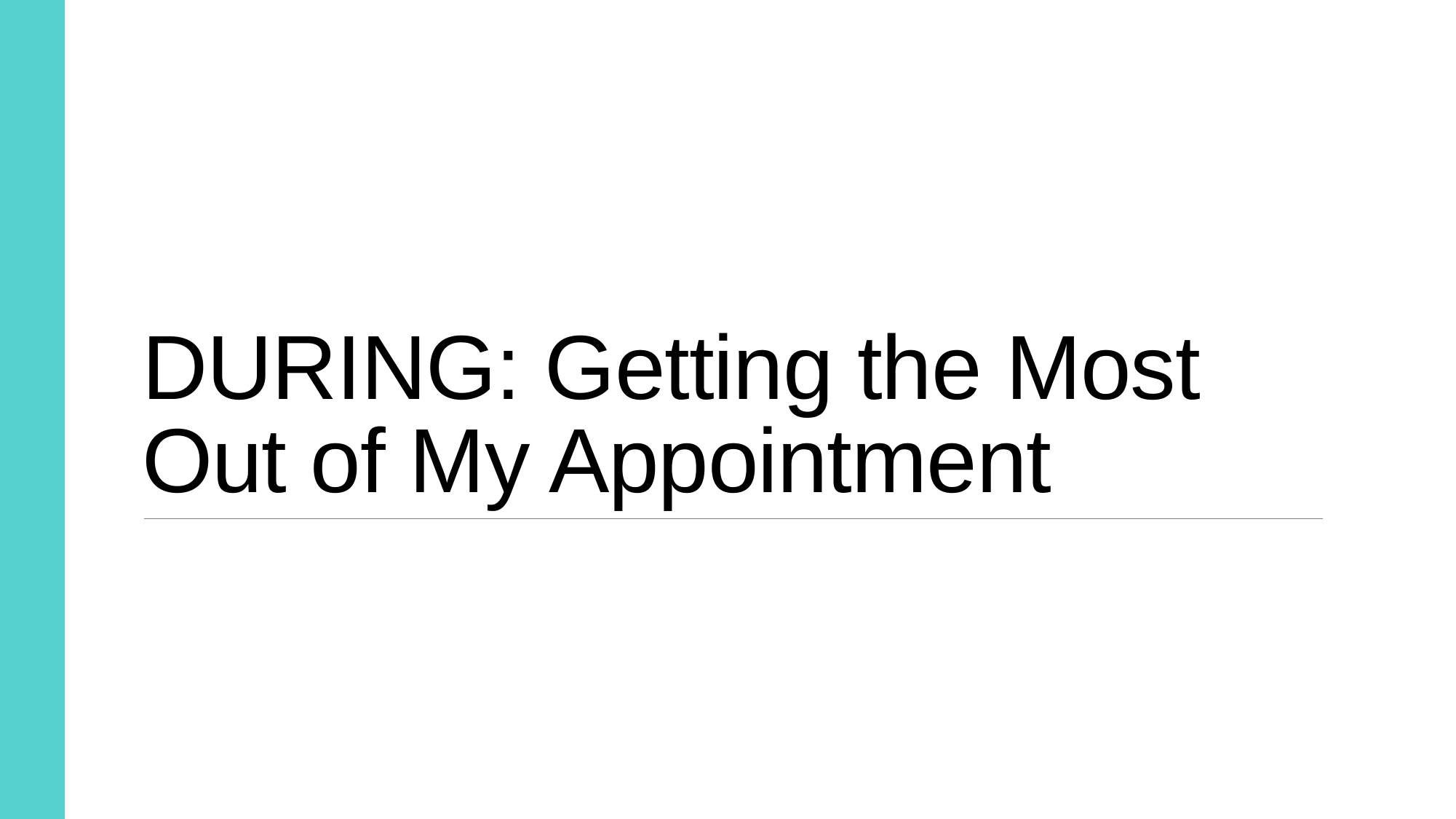

# DURING: Getting the Most Out of My Appointment